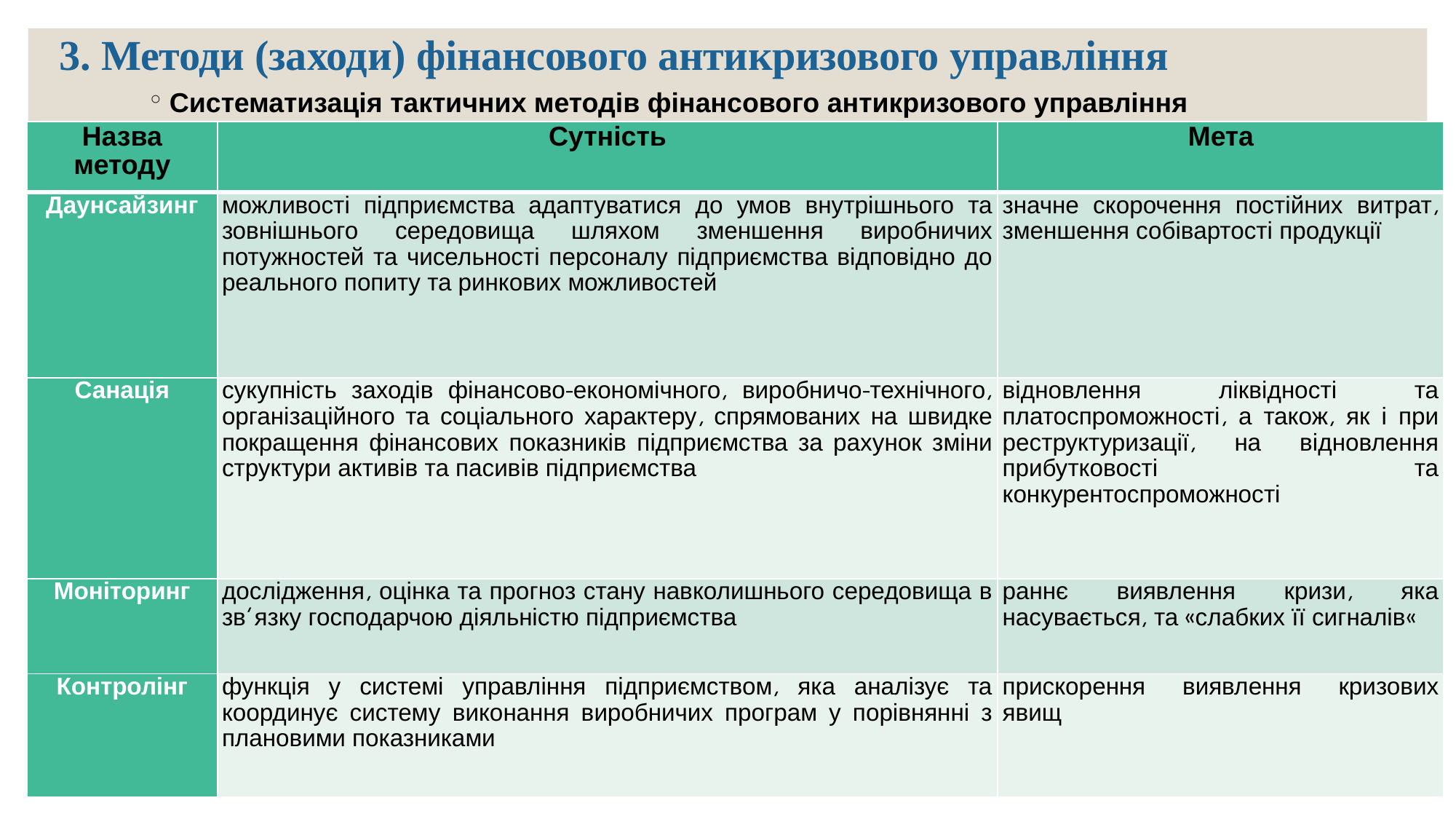

# 3. Методи (заходи) фінансового антикризового управління
Систематизація тактичних методів фінансового антикризового управління

| Назва методу | Сутність | Мета |
| --- | --- | --- |
| Даунсайзинг | можливості підприємства адаптуватися до умов внутрішнього та зовнішнього середовища шляхом зменшення виробничих потужностей та чисельності персоналу підприємства відповідно до реального попиту та ринкових можливостей | значне скорочення постійних витрат, зменшення собівартості продукції |
| Санація | сукупність заходів фінансово-економічного, виробничо-технічного, організаційного та соціального характеру, спрямованих на швидке покращення фінансових показників підприємства за рахунок зміни структури активів та пасивів підприємства | відновлення ліквідності та платоспроможності, а також, як і при реструктуризації, на відновлення прибутковості та конкурентоспроможності |
| Моніторинг | дослідження, оцінка та прогноз стану навколишнього середовища в зв’язку господарчою діяльністю підприємства | раннє виявлення кризи, яка насувається, та «слабких її сигналів« |
| Контролінг | функція у системі управління підприємством, яка аналізує та координує систему виконання виробничих програм у порівнянні з плановими показниками | прискорення виявлення кризових явищ |